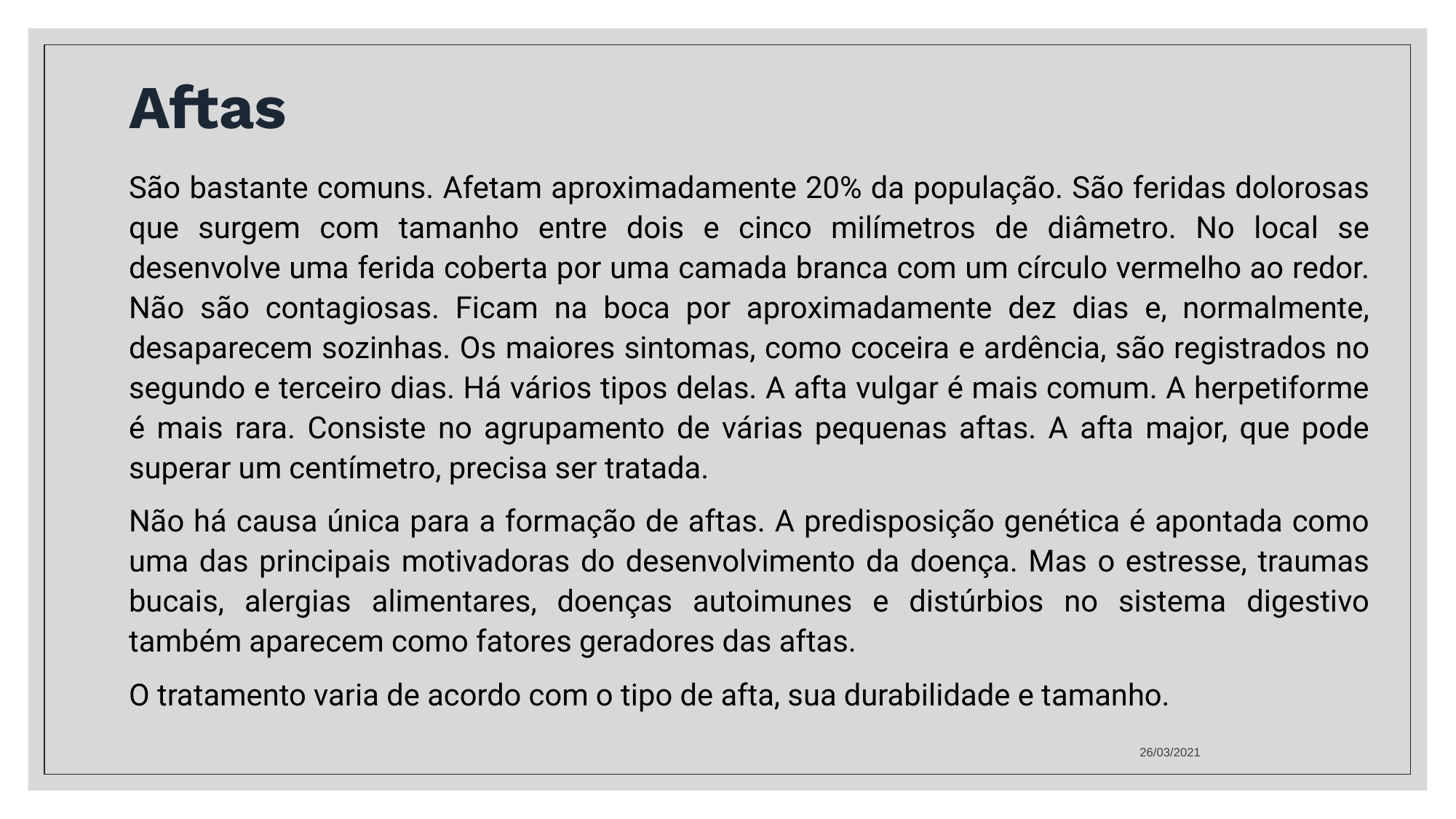

# Aftas
São bastante comuns. Afetam aproximadamente 20% da população. São feridas dolorosas que surgem com tamanho entre dois e cinco milímetros de diâmetro. No local se desenvolve uma ferida coberta por uma camada branca com um círculo vermelho ao redor. Não são contagiosas. Ficam na boca por aproximadamente dez dias e, normalmente, desaparecem sozinhas. Os maiores sintomas, como coceira e ardência, são registrados no segundo e terceiro dias. Há vários tipos delas. A afta vulgar é mais comum. A herpetiforme é mais rara. Consiste no agrupamento de várias pequenas aftas. A afta major, que pode superar um centímetro, precisa ser tratada.
Não há causa única para a formação de aftas. A predisposição genética é apontada como uma das principais motivadoras do desenvolvimento da doença. Mas o estresse, traumas bucais, alergias alimentares, doenças autoimunes e distúrbios no sistema digestivo também aparecem como fatores geradores das aftas.
O tratamento varia de acordo com o tipo de afta, sua durabilidade e tamanho.
26/03/2021